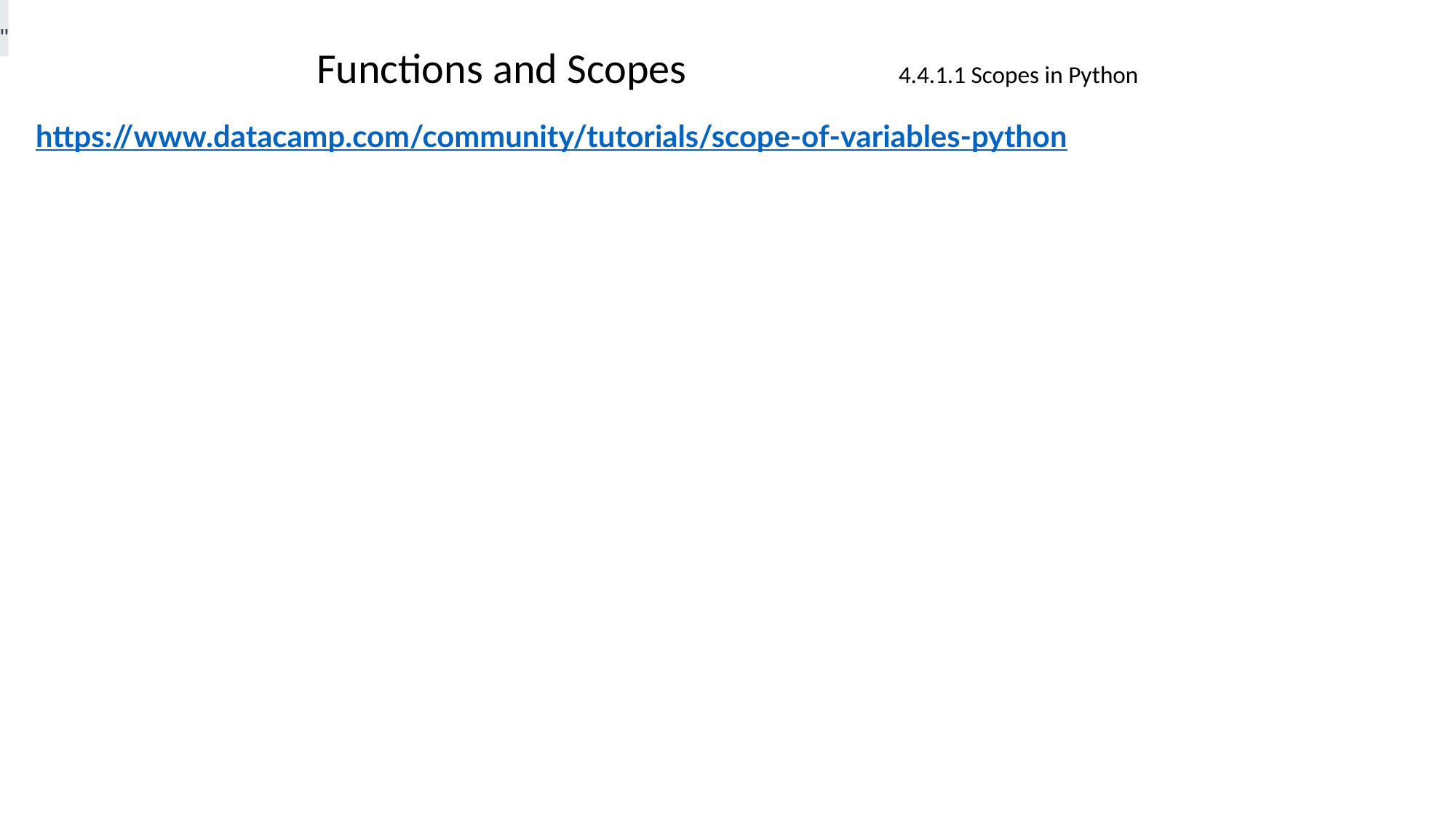

"
# Functions and Scopes                      4.4.1.1 Scopes in Python
https://www.datacamp.com/community/tutorials/scope-of-variables-python